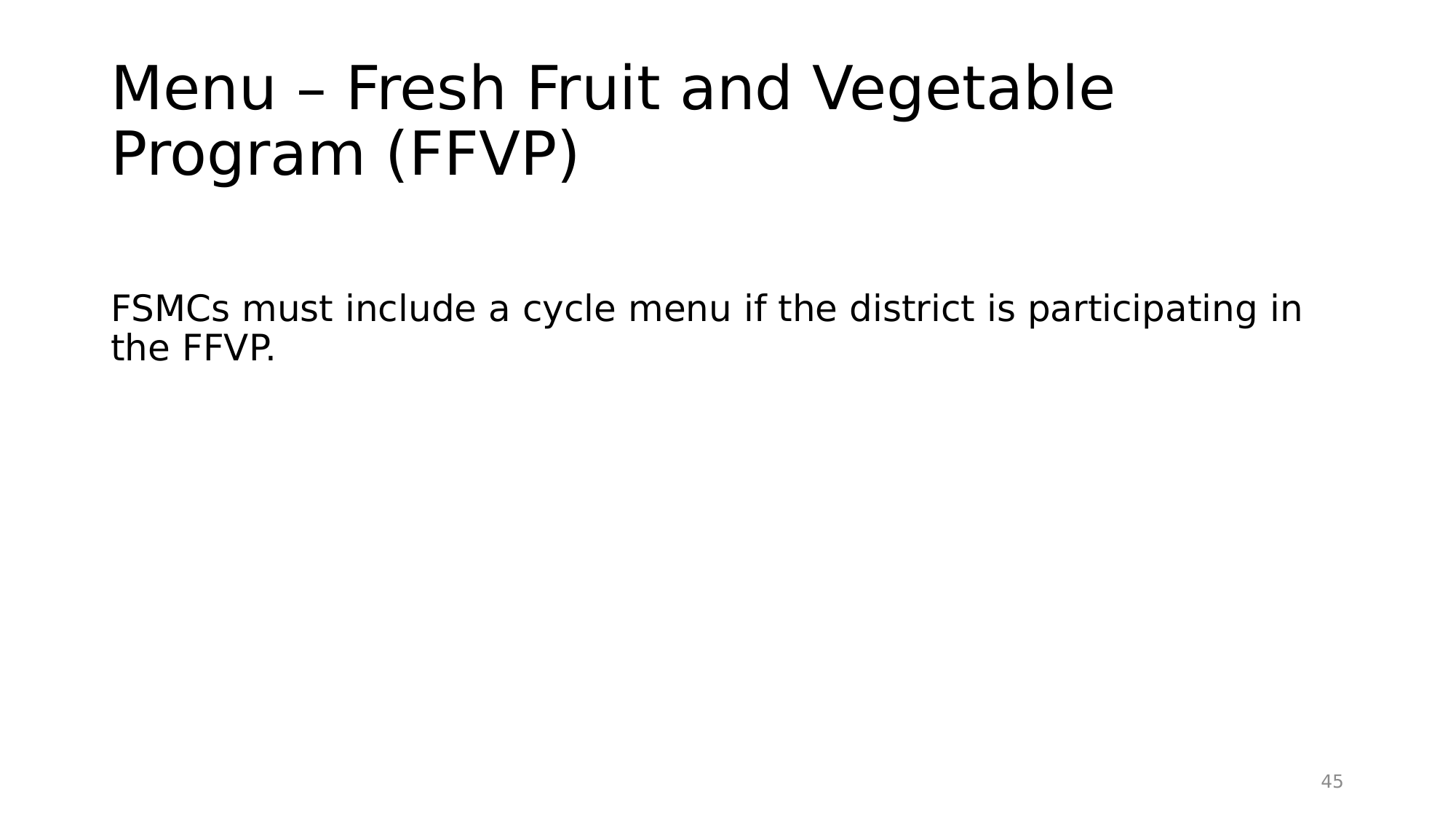

# Menu – Fresh Fruit and Vegetable Program (FFVP)

FSMCs must include a cycle menu if the district is participating in the FFVP.
45